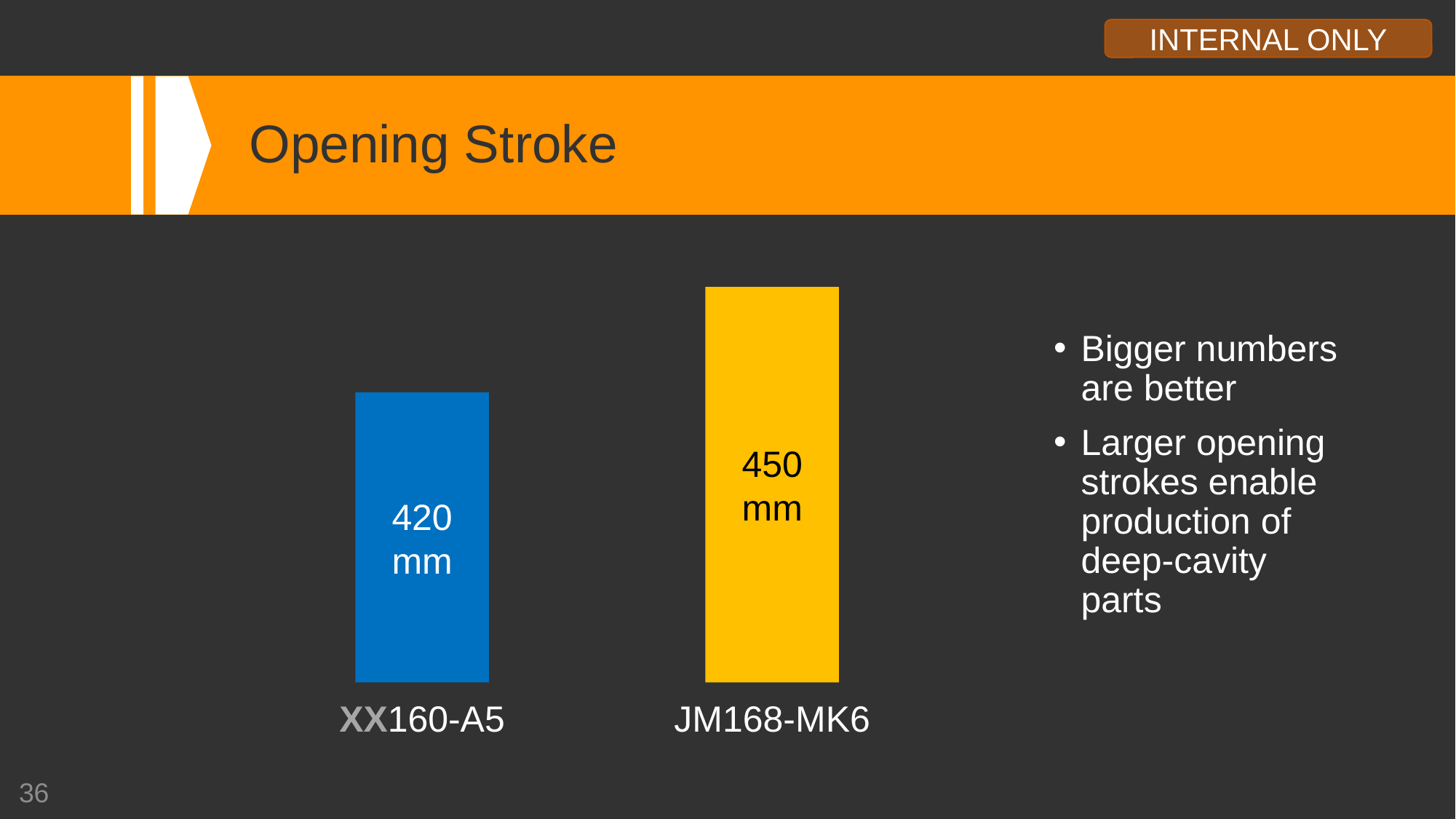

# Opening Stroke
450
mm
Bigger numbers are better
Larger opening strokes enable production of deep-cavity parts
420
mm
XX160-A5
JM168-MK6
36